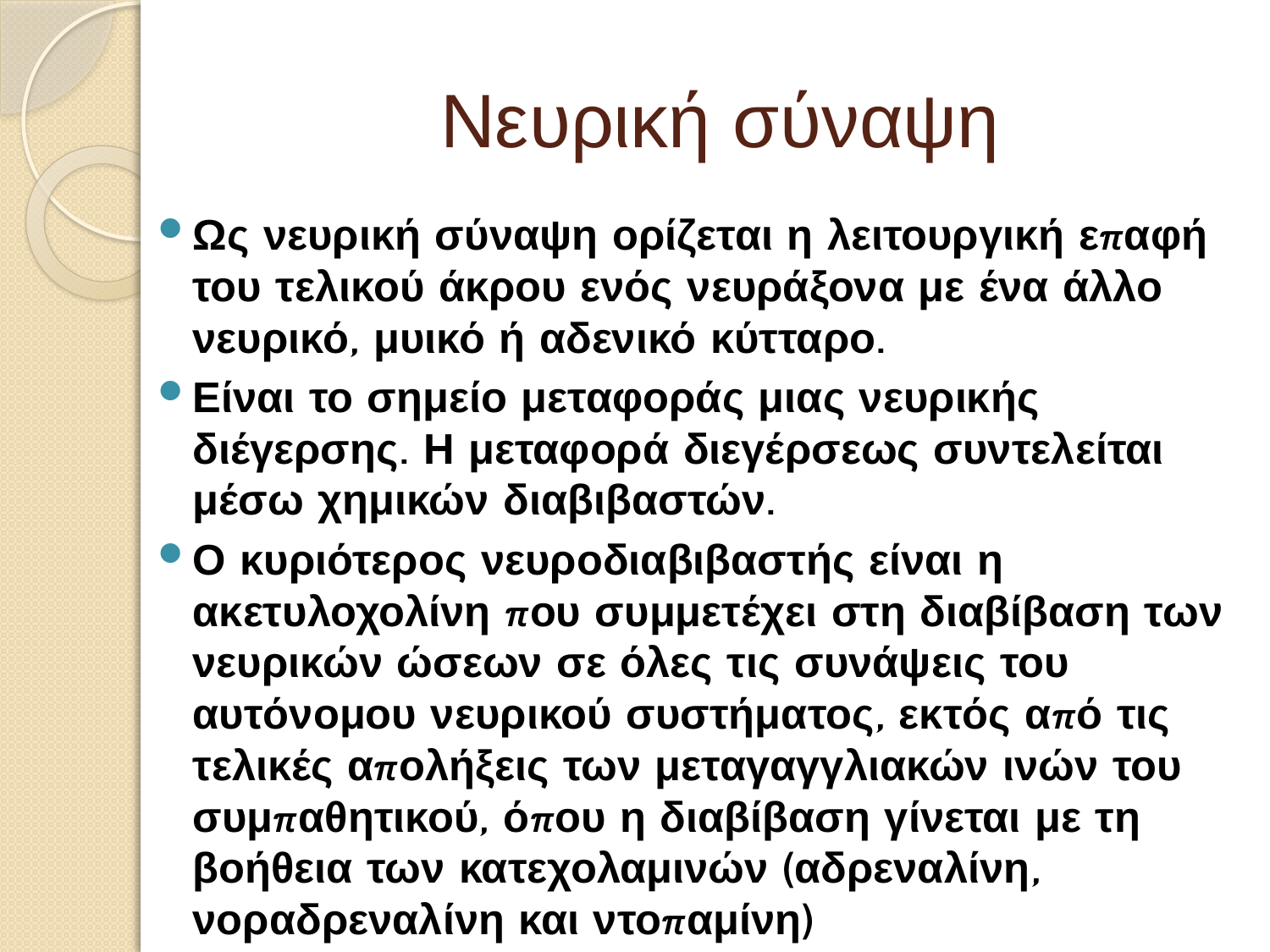

# Νευρική σύναψη
Ως νευρική σύναψη ορίζεται η λειτουργική επαφή του τελικού άκρου ενός νευράξονα με ένα άλλο νευρικό, μυικό ή αδενικό κύτταρο.
Είναι το σημείο μεταφοράς μιας νευρικής διέγερσης. Η μεταφορά διεγέρσεως συντελείται μέσω χημικών διαβιβαστών.
Ο κυριότερος νευροδιαβιβαστής είναι η ακετυλοχολίνη που συμμετέχει στη διαβίβαση των νευρικών ώσεων σε όλες τις συνάψεις του αυτόνομου νευρικού συστήματος, εκτός από τις τελικές απολήξεις των μεταγαγγλιακών ινών του συμπαθητικού, όπου η διαβίβαση γίνεται με τη βοήθεια των κατεχολαμινών (αδρεναλίνη, νοραδρεναλίνη και ντοπαμίνη)